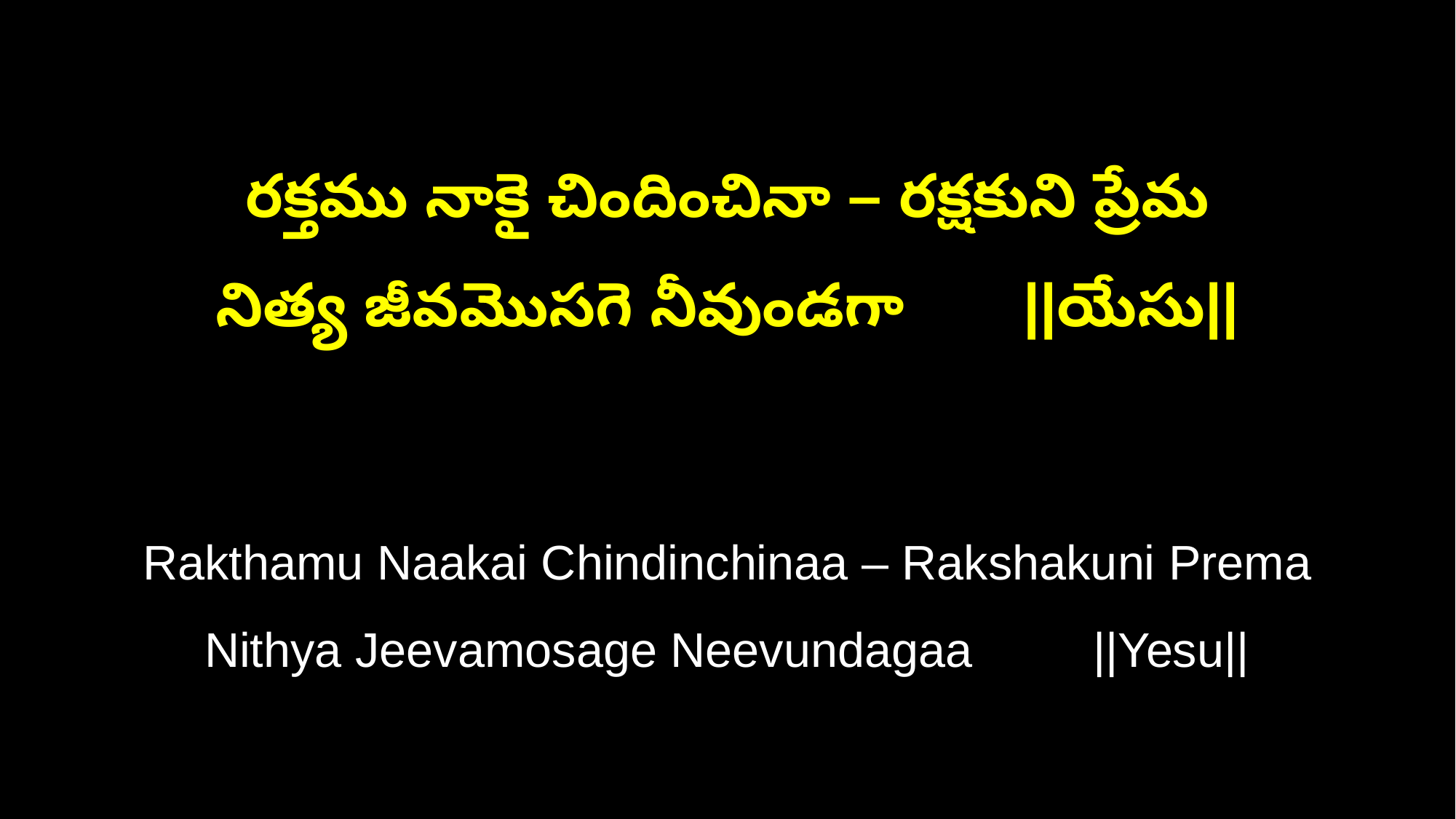

రక్తము నాకై చిందించినా – రక్షకుని ప్రేమ
నిత్య జీవమొసగె నీవుండగా       ||యేసు||
Rakthamu Naakai Chindinchinaa – Rakshakuni Prema
Nithya Jeevamosage Neevundagaa         ||Yesu||